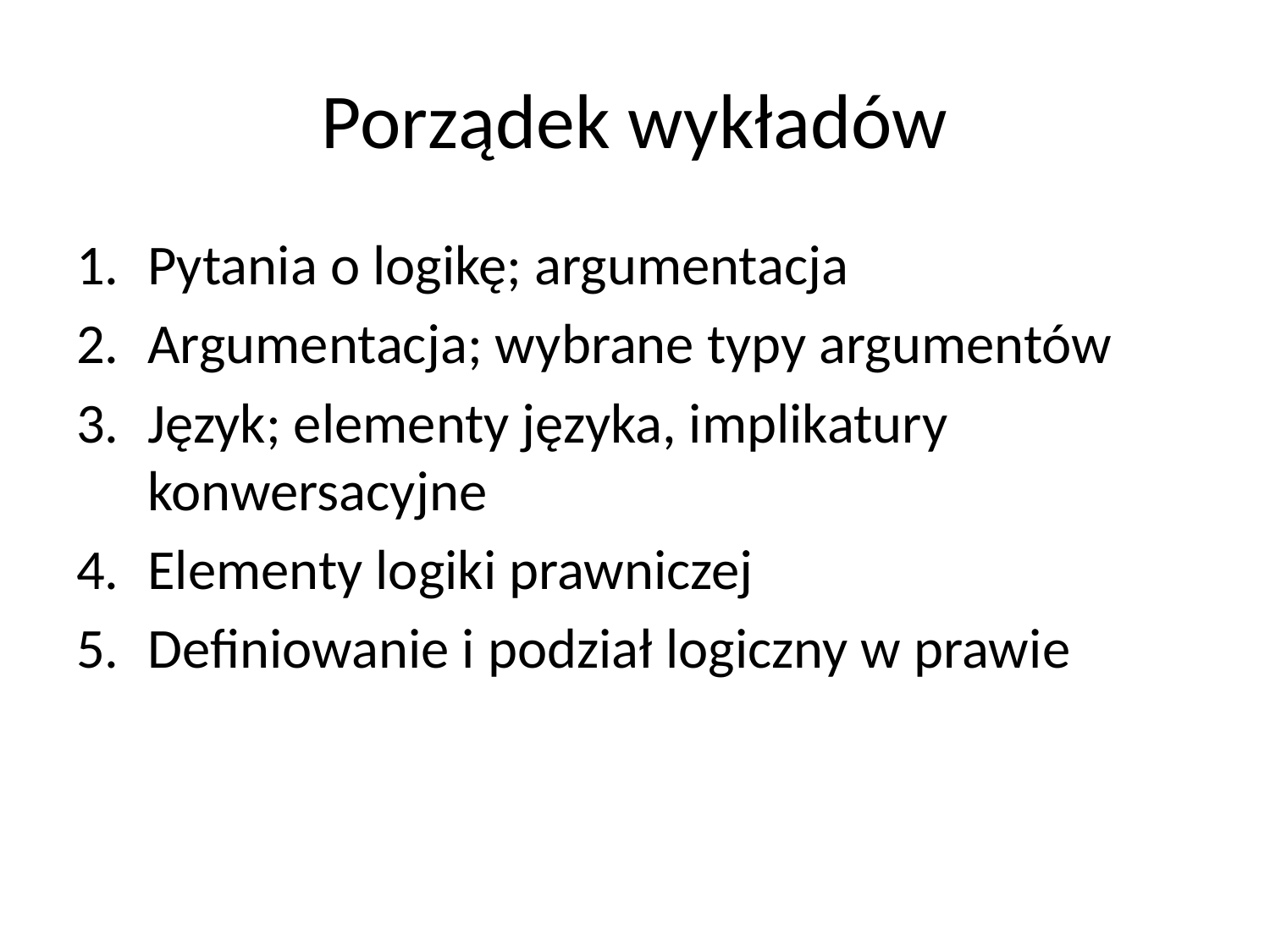

# Porządek wykładów
Pytania o logikę; argumentacja
Argumentacja; wybrane typy argumentów
Język; elementy języka, implikatury konwersacyjne
Elementy logiki prawniczej
Definiowanie i podział logiczny w prawie